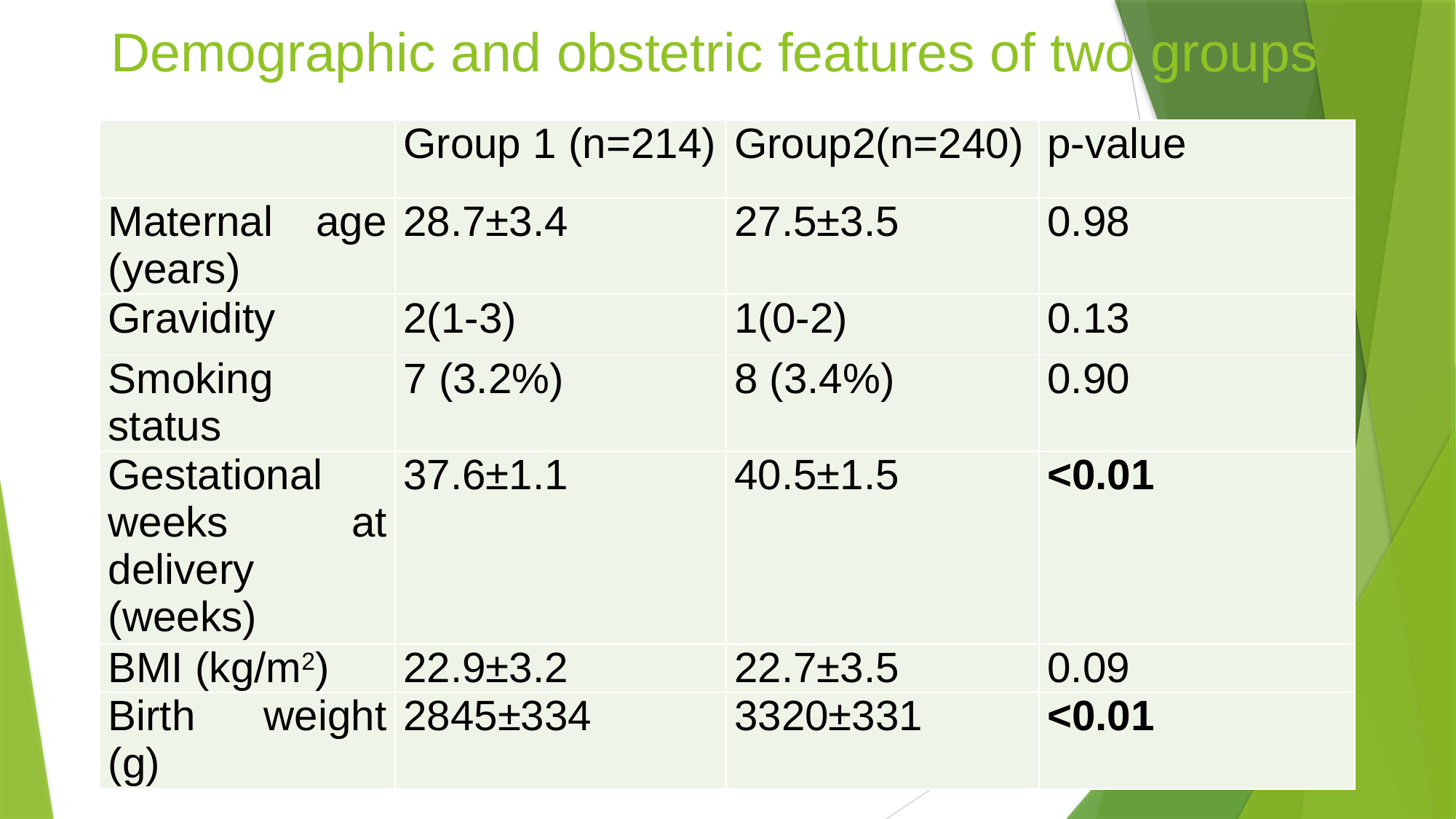

# Demographic and obstetric features of two groups
|  | Group 1 (n=214) | Group2(n=240) | p-value |
| --- | --- | --- | --- |
| Maternal age (years) | 28.7±3.4 | 27.5±3.5 | 0.98 |
| Gravidity | 2(1-3) | 1(0-2) | 0.13 |
| Smoking status | 7 (3.2%) | 8 (3.4%) | 0.90 |
| Gestational weeks at delivery (weeks) | 37.6±1.1 | 40.5±1.5 | <0.01 |
| BMI (kg/m2) | 22.9±3.2 | 22.7±3.5 | 0.09 |
| Birth weight (g) | 2845±334 | 3320±331 | <0.01 |